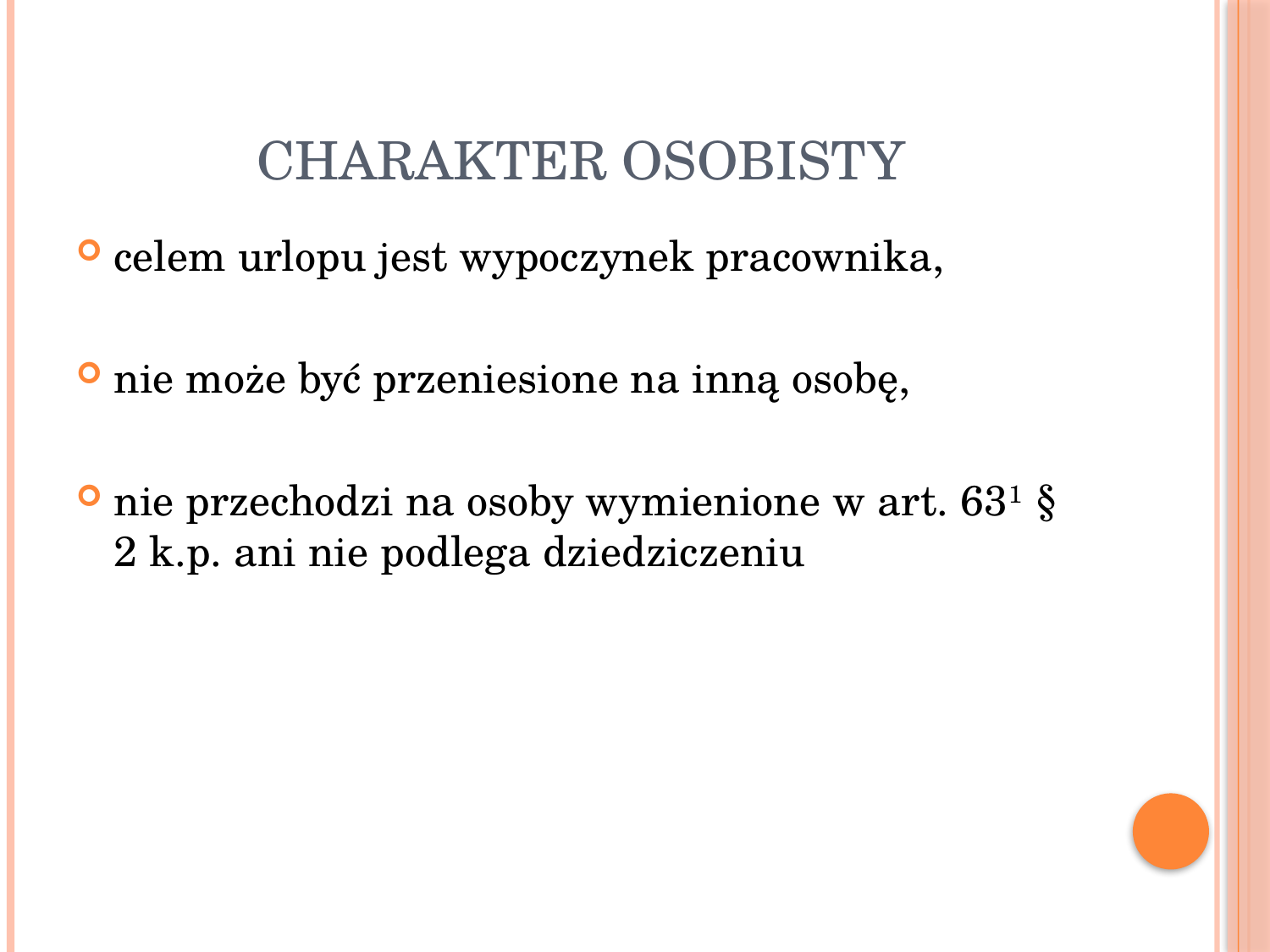

# Charakter osobisty
celem urlopu jest wypoczynek pracownika,

nie może być przeniesione na inną osobę,

nie przechodzi na osoby wymienione w art. 631 § 2 k.p. ani nie podlega dziedziczeniu